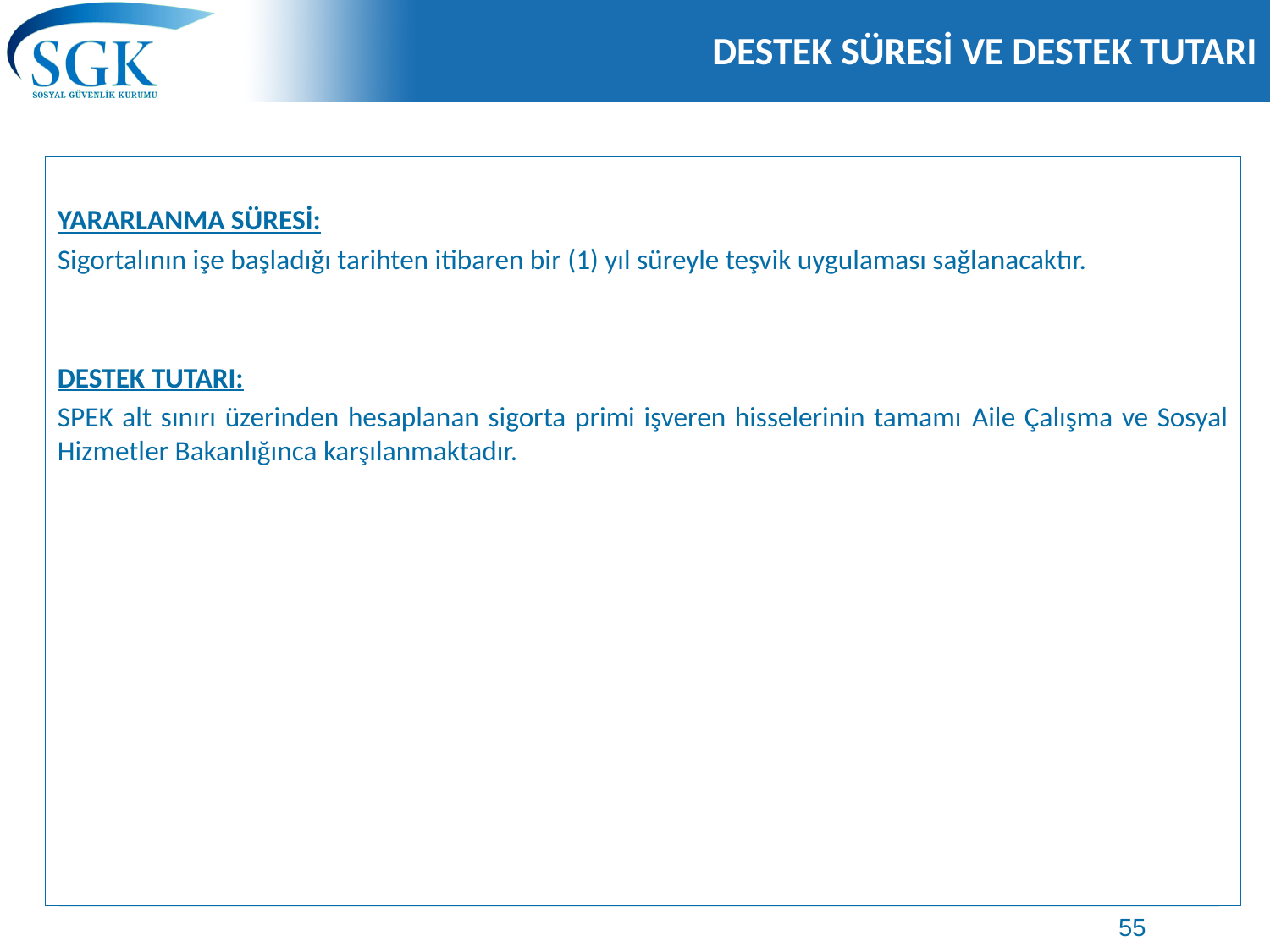

# DESTEK SÜRESİ VE DESTEK TUTARI

YARARLANMA SÜRESİ:
Sigortalının işe başladığı tarihten itibaren bir (1) yıl süreyle teşvik uygulaması sağlanacaktır.

DESTEK TUTARI:
SPEK alt sınırı üzerinden hesaplanan sigorta primi işveren hisselerinin tamamı Aile Çalışma ve Sosyal Hizmetler Bakanlığınca karşılanmaktadır.